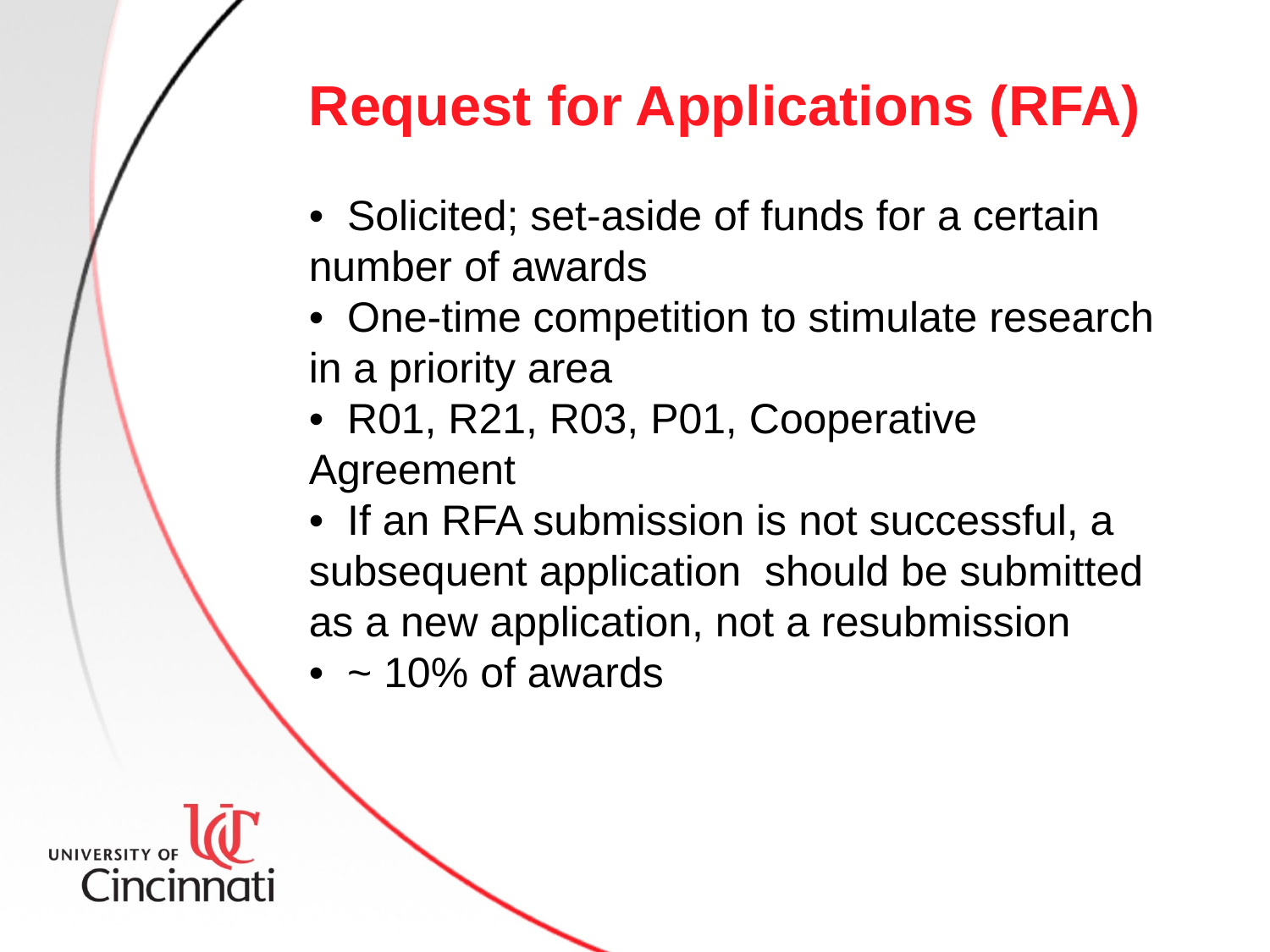

Request for Applications (RFA)

•  Solicited; set-aside of funds for a certain number of awards
•  One-time competition to stimulate research in a priority area
•  R01, R21, R03, P01, Cooperative Agreement
•  If an RFA submission is not successful, a subsequent application  should be submitted as a new application, not a resubmission
•  ~ 10% of awards